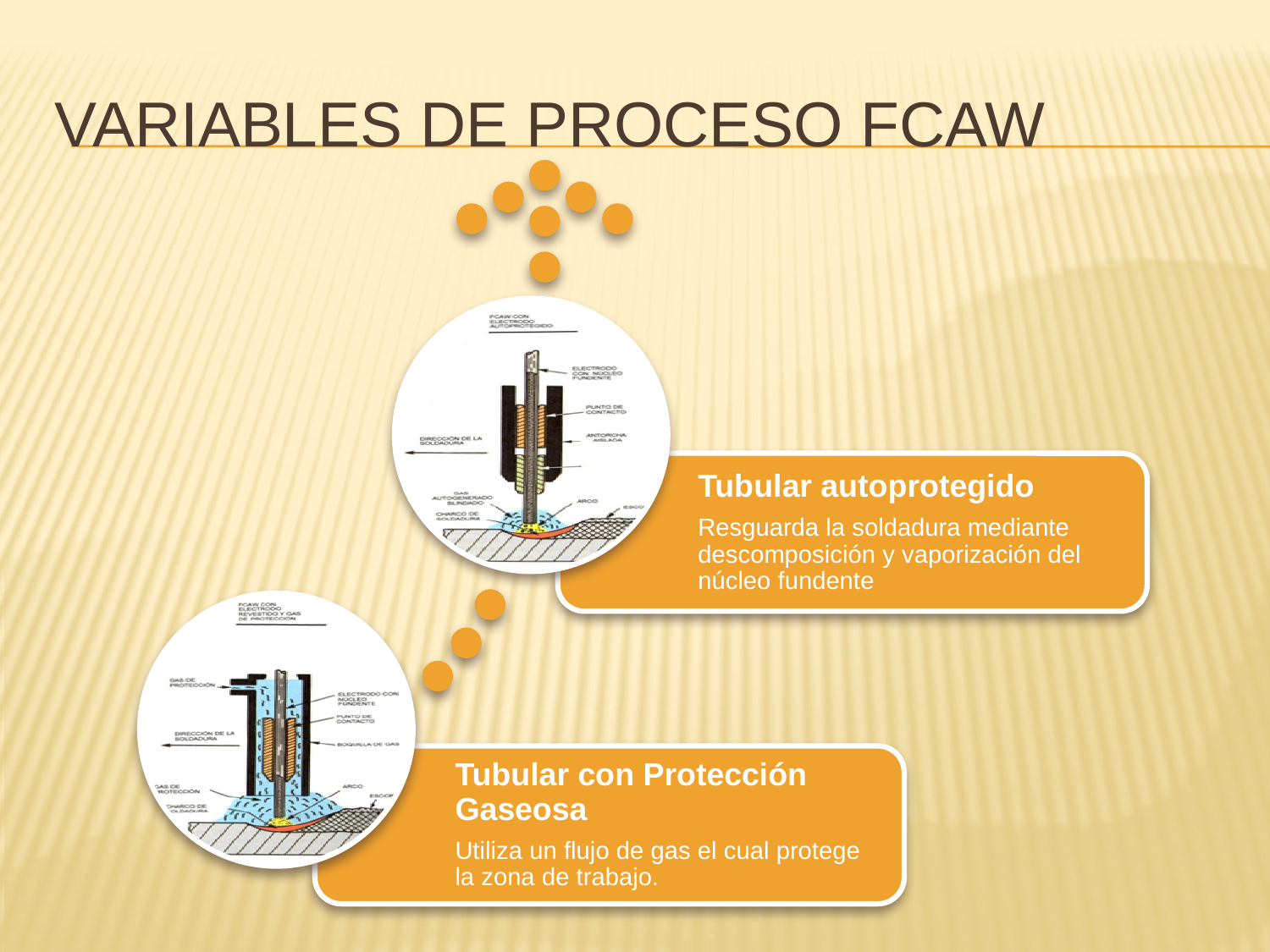

# Variables de Proceso FCAW
Tubular con Protección Gaseosa
Utiliza un flujo de gas el cual protege la zona de trabajo.
Tubular autoprotegido
Resguarda la soldadura mediante descomposición y vaporización del núcleo fundente